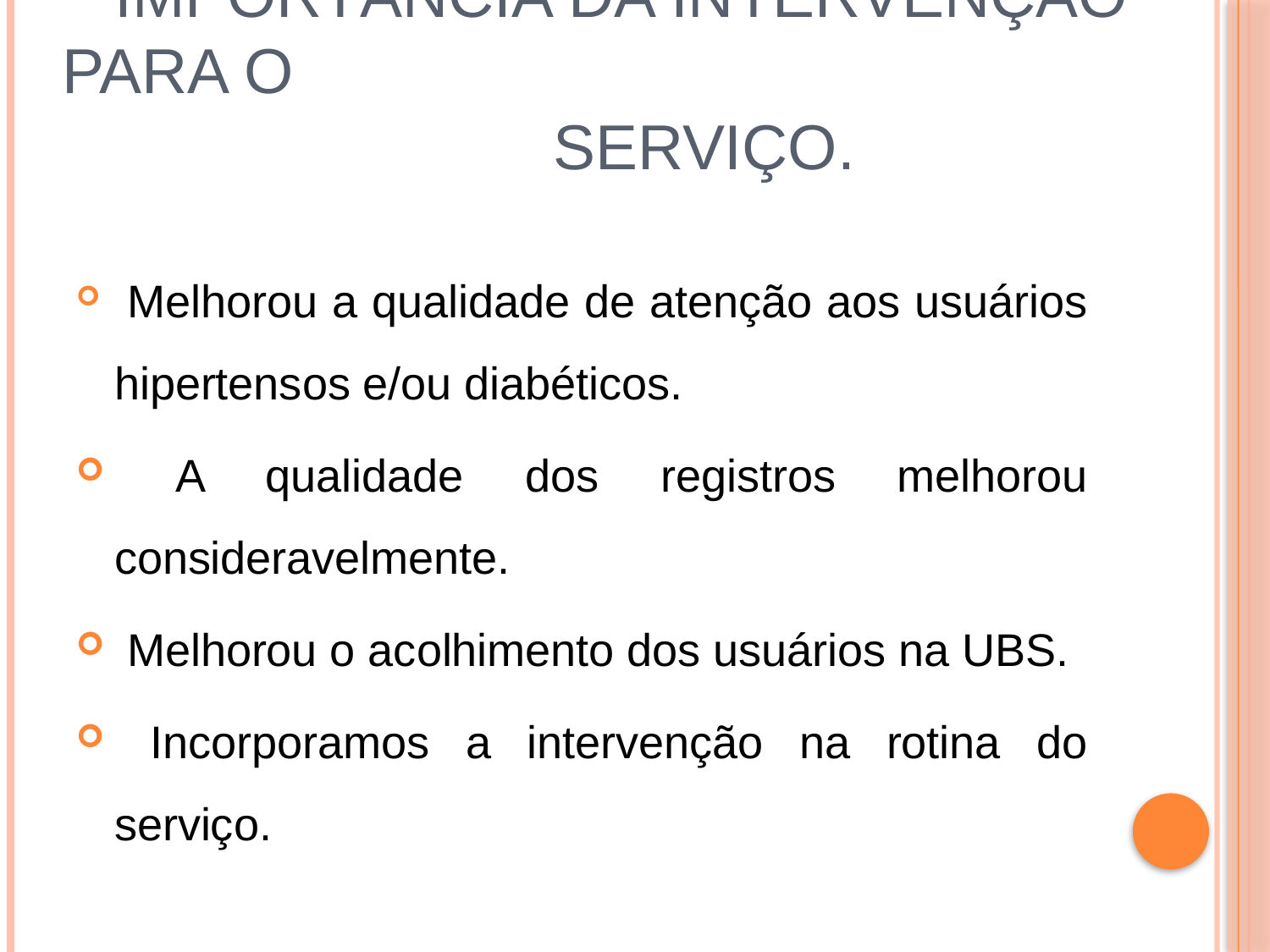

# Importância da intervenção para o serviço.
 Melhorou a qualidade de atenção aos usuários hipertensos e/ou diabéticos.
 A qualidade dos registros melhorou consideravelmente.
 Melhorou o acolhimento dos usuários na UBS.
 Incorporamos a intervenção na rotina do serviço.